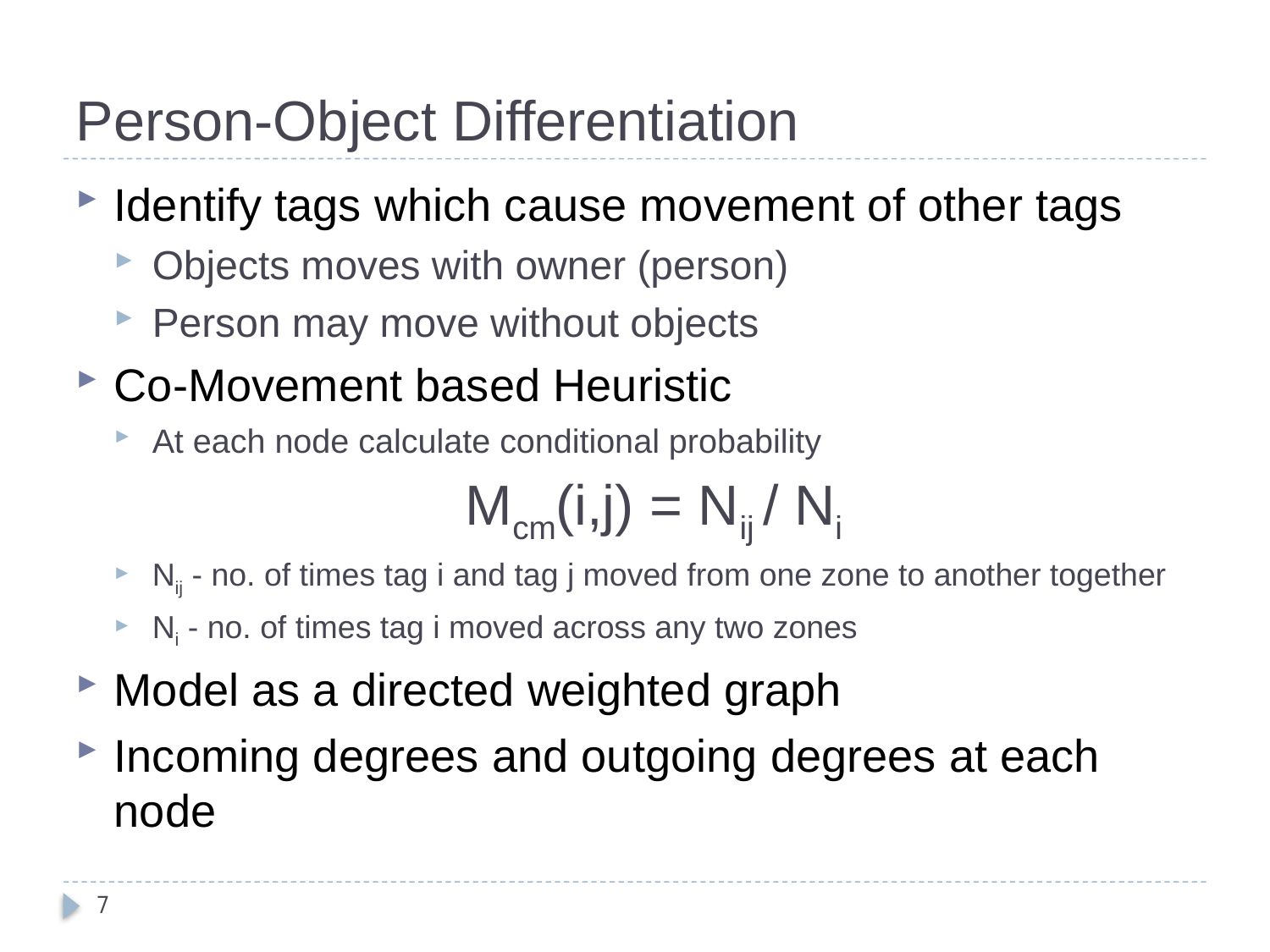

# Person-Object Differentiation
Identify tags which cause movement of other tags
Objects moves with owner (person)
Person may move without objects
Co-Movement based Heuristic
At each node calculate conditional probability
Mcm(i,j) = Nij / Ni
Nij - no. of times tag i and tag j moved from one zone to another together
Ni - no. of times tag i moved across any two zones
Model as a directed weighted graph
Incoming degrees and outgoing degrees at each node

7